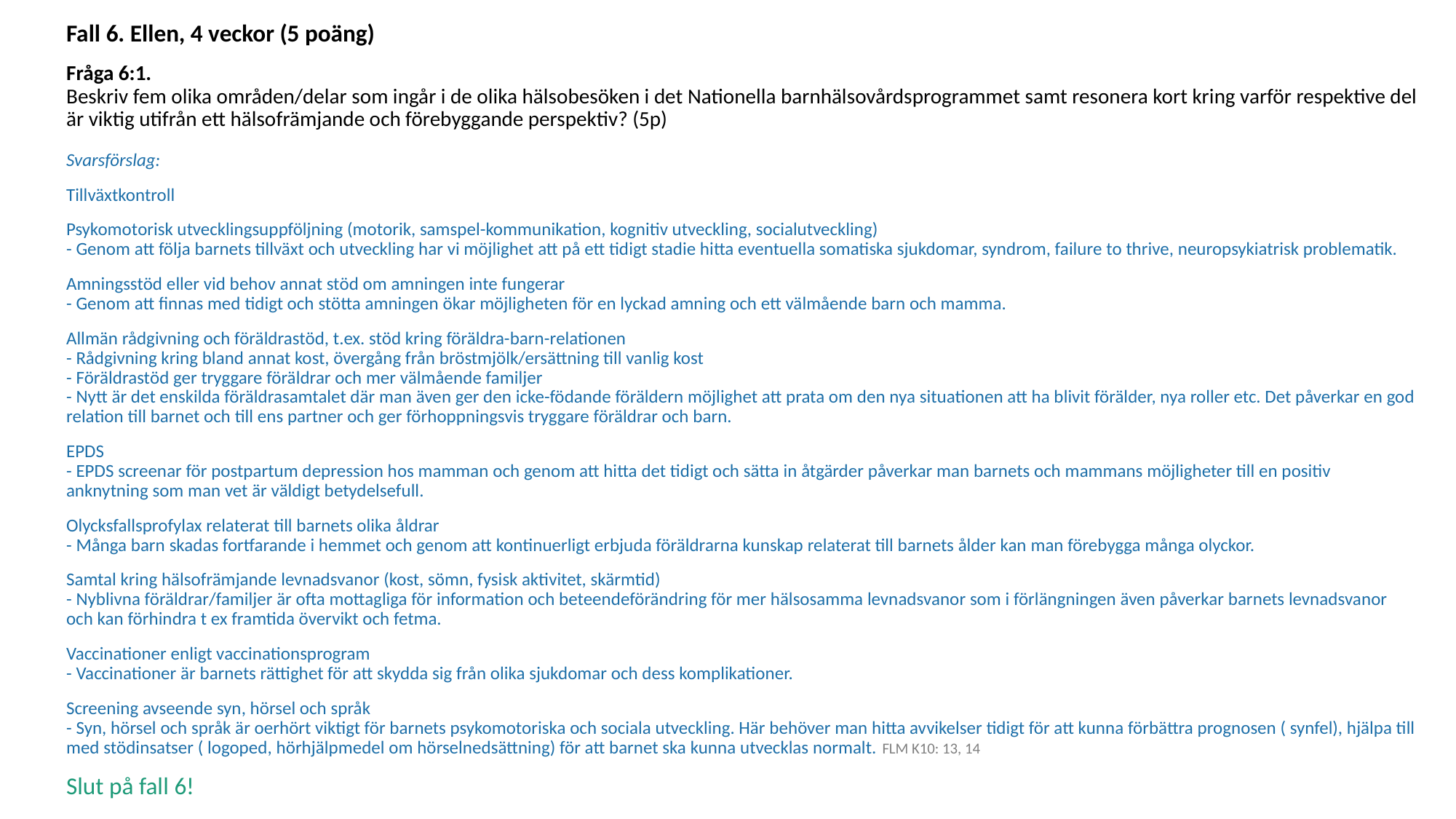

Fall 6. Ellen, 4 veckor (5 poäng)
Fråga 6:1.
Beskriv fem olika områden/delar som ingår i de olika hälsobesöken i det Nationella barnhälsovårdsprogrammet samt resonera kort kring varför respektive del är viktig utifrån ett hälsofrämjande och förebyggande perspektiv? (5p) 
Svarsförslag:
Tillväxtkontroll
Psykomotorisk utvecklingsuppföljning (motorik, samspel-kommunikation, kognitiv utveckling, socialutveckling)
- Genom att följa barnets tillväxt och utveckling har vi möjlighet att på ett tidigt stadie hitta eventuella somatiska sjukdomar, syndrom, failure to thrive, neuropsykiatrisk problematik.
Amningsstöd eller vid behov annat stöd om amningen inte fungerar
- Genom att finnas med tidigt och stötta amningen ökar möjligheten för en lyckad amning och ett välmående barn och mamma.
Allmän rådgivning och föräldrastöd, t.ex. stöd kring föräldra-barn-relationen 
- Rådgivning kring bland annat kost, övergång från bröstmjölk/ersättning till vanlig kost
- Föräldrastöd ger tryggare föräldrar och mer välmående familjer 
- Nytt är det enskilda föräldrasamtalet där man även ger den icke-födande föräldern möjlighet att prata om den nya situationen att ha blivit förälder, nya roller etc. Det påverkar en god relation till barnet och till ens partner och ger förhoppningsvis tryggare föräldrar och barn.
EPDS
- EPDS screenar för postpartum depression hos mamman och genom att hitta det tidigt och sätta in åtgärder påverkar man barnets och mammans möjligheter till en positiv anknytning som man vet är väldigt betydelsefull.
Olycksfallsprofylax relaterat till barnets olika åldrar
- Många barn skadas fortfarande i hemmet och genom att kontinuerligt erbjuda föräldrarna kunskap relaterat till barnets ålder kan man förebygga många olyckor.
Samtal kring hälsofrämjande levnadsvanor (kost, sömn, fysisk aktivitet, skärmtid)
- Nyblivna föräldrar/familjer är ofta mottagliga för information och beteendeförändring för mer hälsosamma levnadsvanor som i förlängningen även påverkar barnets levnadsvanor och kan förhindra t ex framtida övervikt och fetma.
Vaccinationer enligt vaccinationsprogram
- Vaccinationer är barnets rättighet för att skydda sig från olika sjukdomar och dess komplikationer.
Screening avseende syn, hörsel och språk 
- Syn, hörsel och språk är oerhört viktigt för barnets psykomotoriska och sociala utveckling. Här behöver man hitta avvikelser tidigt för att kunna förbättra prognosen ( synfel), hjälpa till med stödinsatser ( logoped, hörhjälpmedel om hörselnedsättning) för att barnet ska kunna utvecklas normalt. FLM K10: 13, 14
Slut på fall 6!